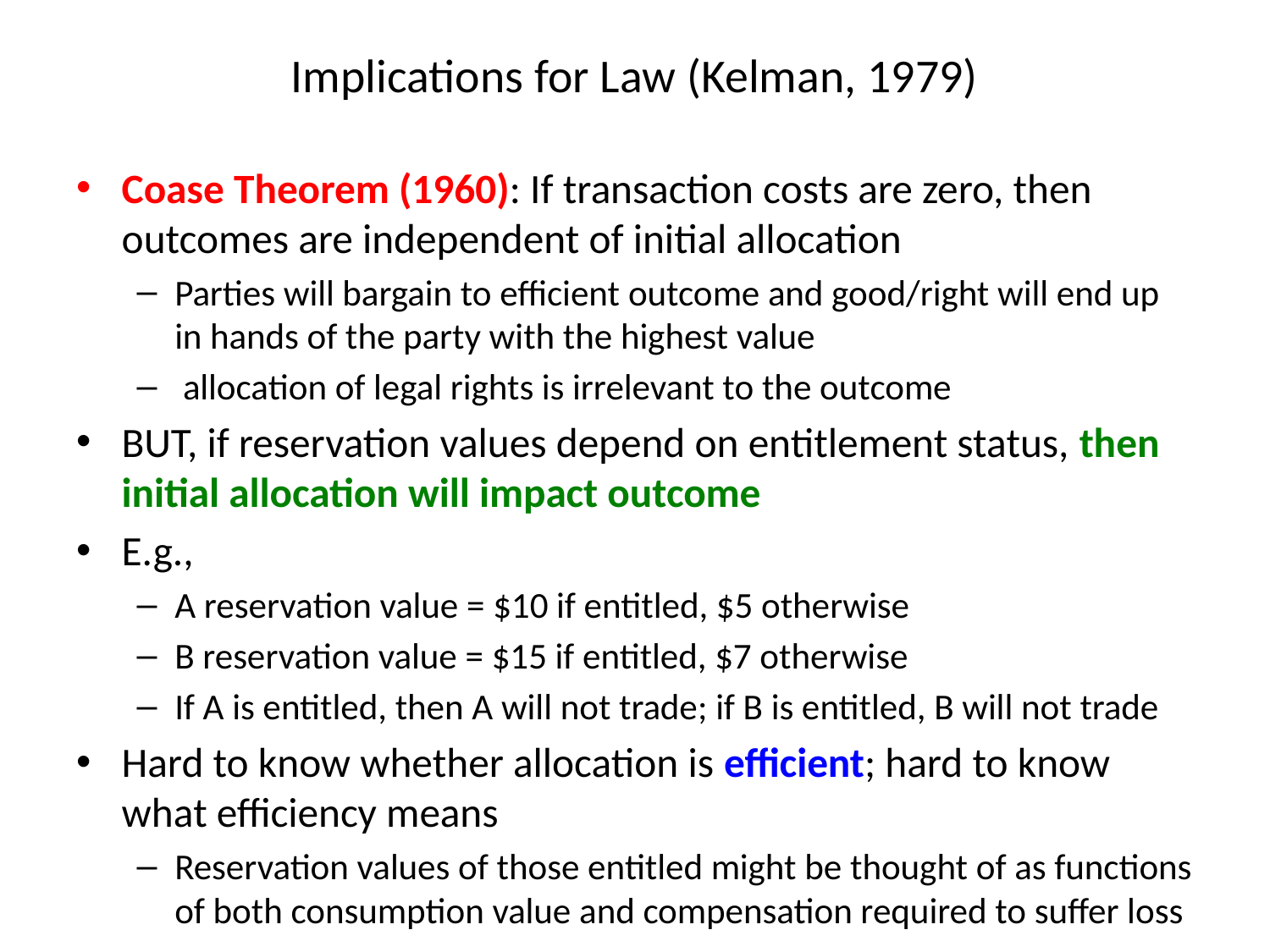

# Implications for Law (Kelman, 1979)
Coase Theorem (1960): If transaction costs are zero, then outcomes are independent of initial allocation
Parties will bargain to efficient outcome and good/right will end up in hands of the party with the highest value
 allocation of legal rights is irrelevant to the outcome
BUT, if reservation values depend on entitlement status, then initial allocation will impact outcome
E.g.,
A reservation value = $10 if entitled, $5 otherwise
B reservation value = $15 if entitled, $7 otherwise
If A is entitled, then A will not trade; if B is entitled, B will not trade
Hard to know whether allocation is efficient; hard to know what efficiency means
Reservation values of those entitled might be thought of as functions of both consumption value and compensation required to suffer loss